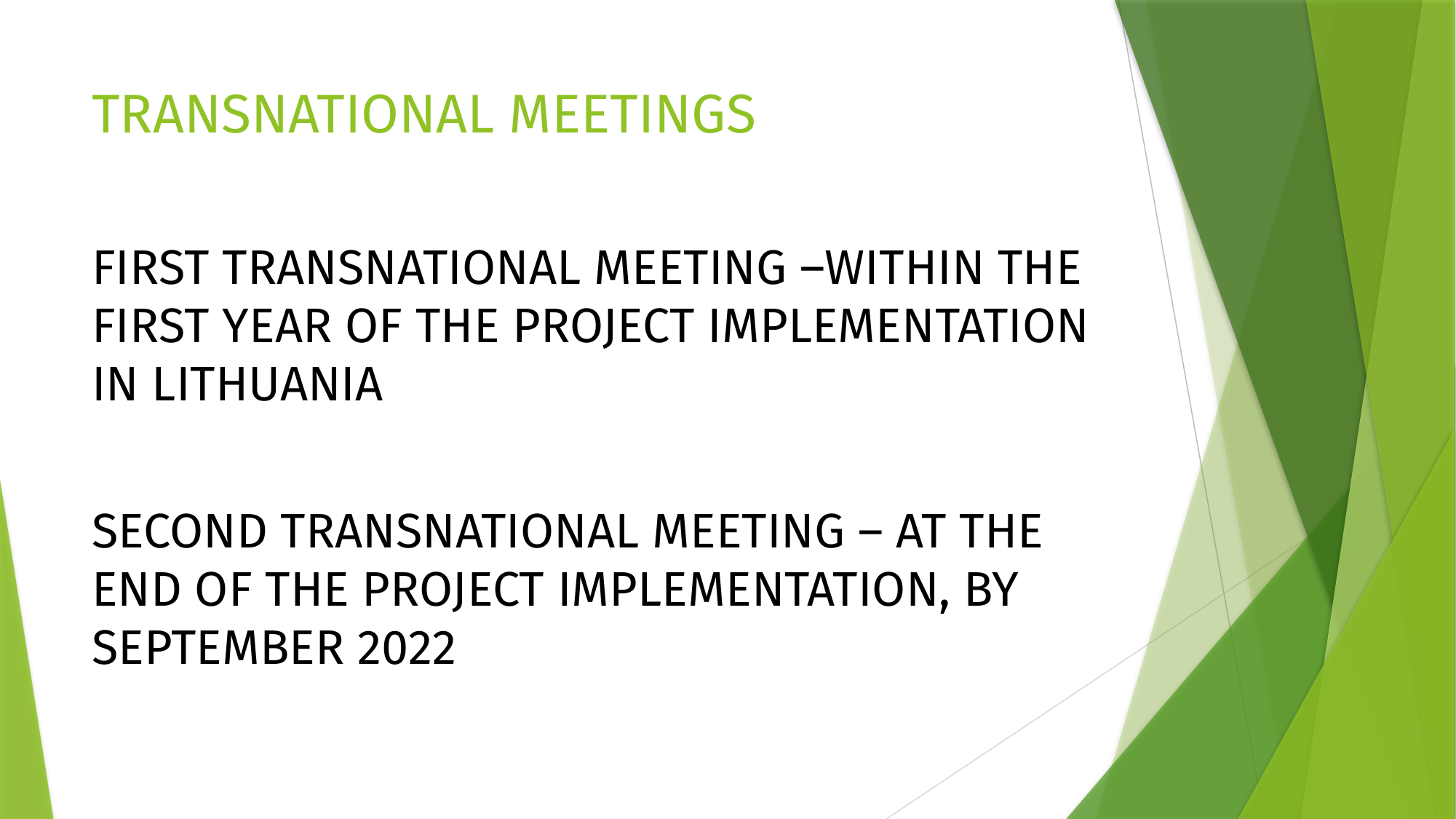

# TRANSNATIONAL MEETINGS
FIRST TRANSNATIONAL MEETING –WITHIN THE FIRST YEAR OF THE PROJECT IMPLEMENTATION IN LITHUANIA

SECOND TRANSNATIONAL MEETING – AT THE END OF THE PROJECT IMPLEMENTATION, BY SEPTEMBER 2022